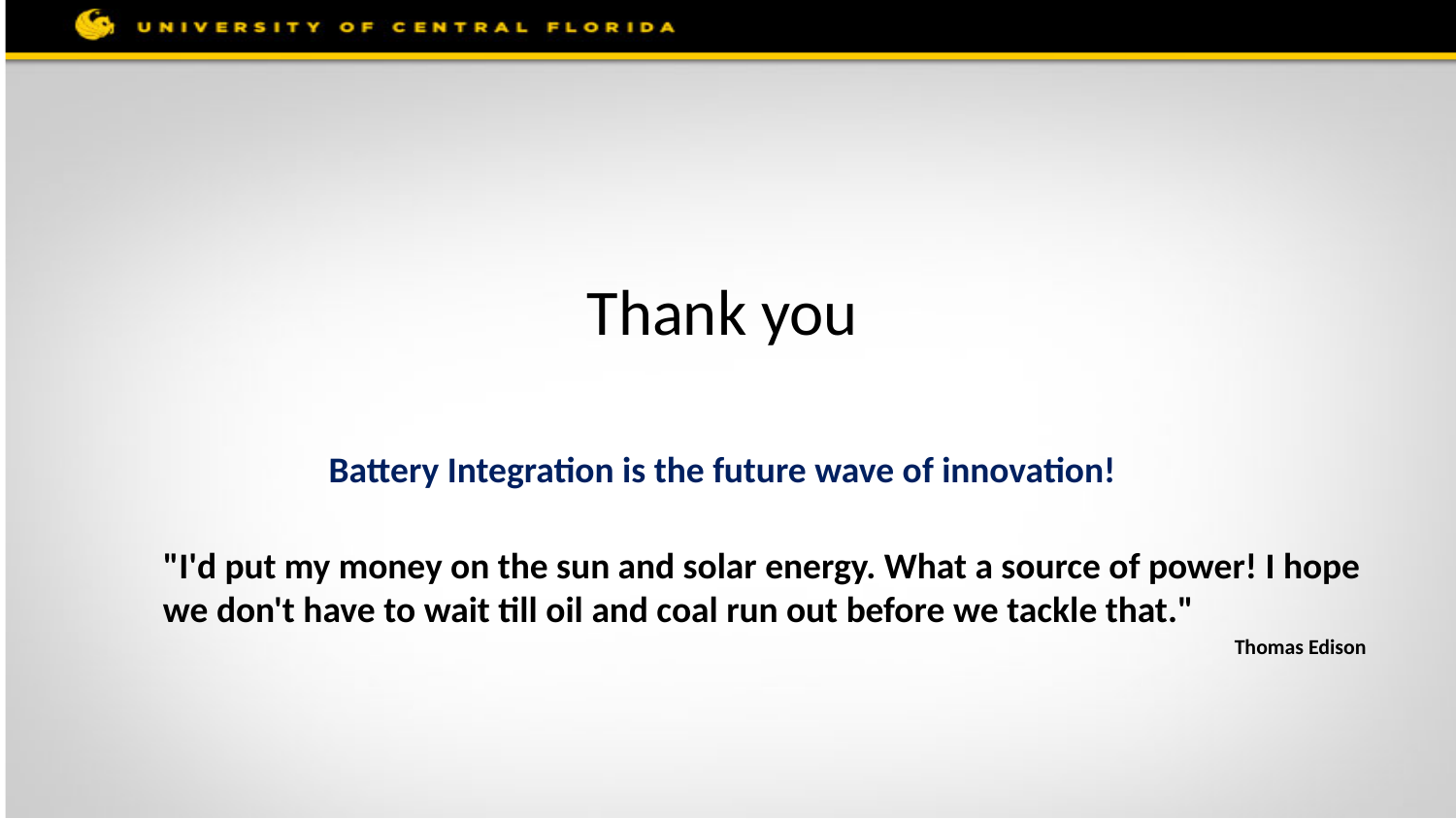

Thank you
Battery Integration is the future wave of innovation!
"I'd put my money on the sun and solar energy. What a source of power! I hope we don't have to wait till oil and coal run out before we tackle that."
Thomas Edison